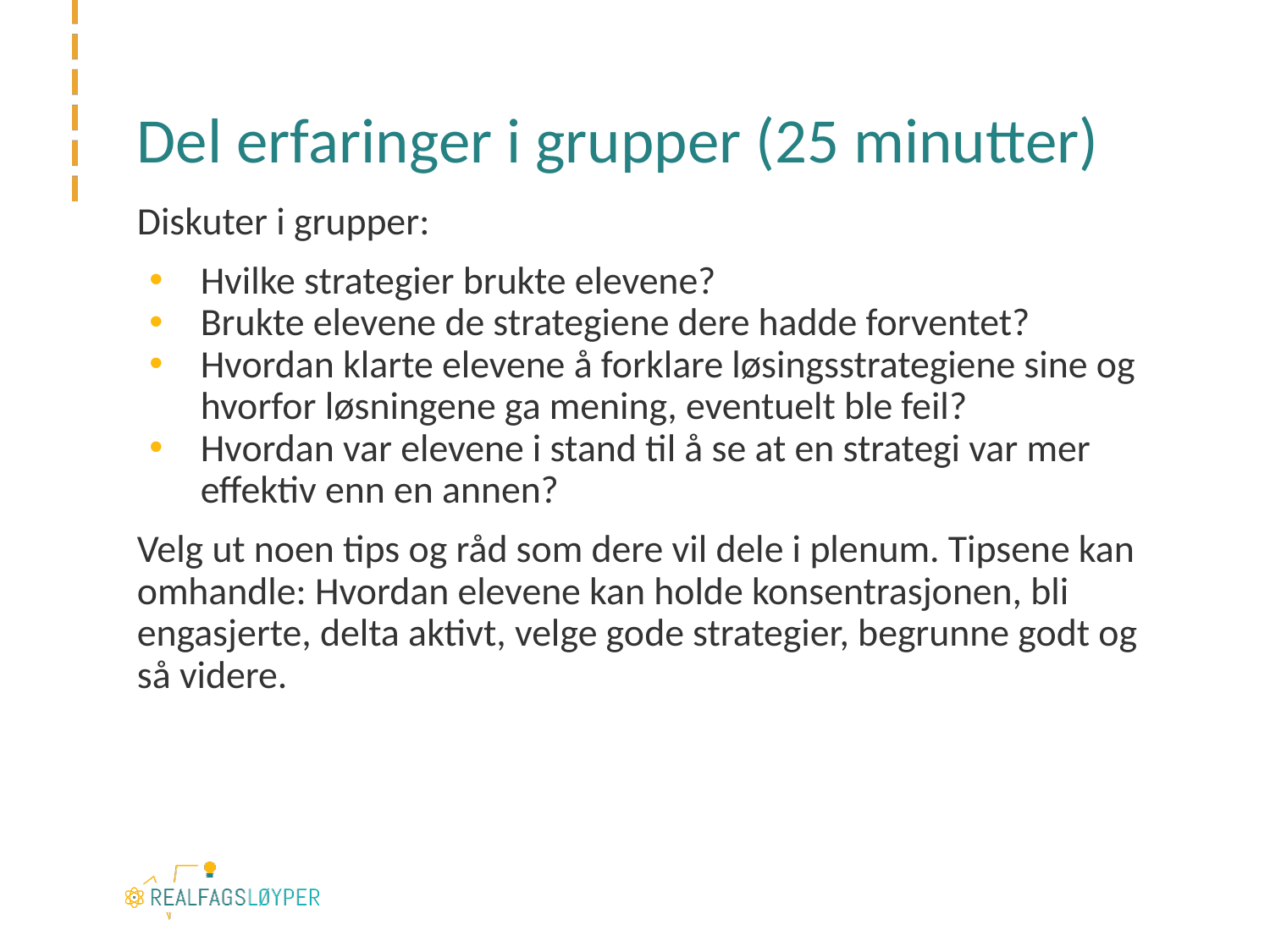

# Del erfaringer i grupper (25 minutter)
Diskuter i grupper:
Hvilke strategier brukte elevene?
Brukte elevene de strategiene dere hadde forventet?
Hvordan klarte elevene å forklare løsingsstrategiene sine og hvorfor løsningene ga mening, eventuelt ble feil?
Hvordan var elevene i stand til å se at en strategi var mer effektiv enn en annen?
Velg ut noen tips og råd som dere vil dele i plenum. Tipsene kan omhandle: Hvordan elevene kan holde konsentrasjonen, bli engasjerte, delta aktivt, velge gode strategier, begrunne godt og så videre.